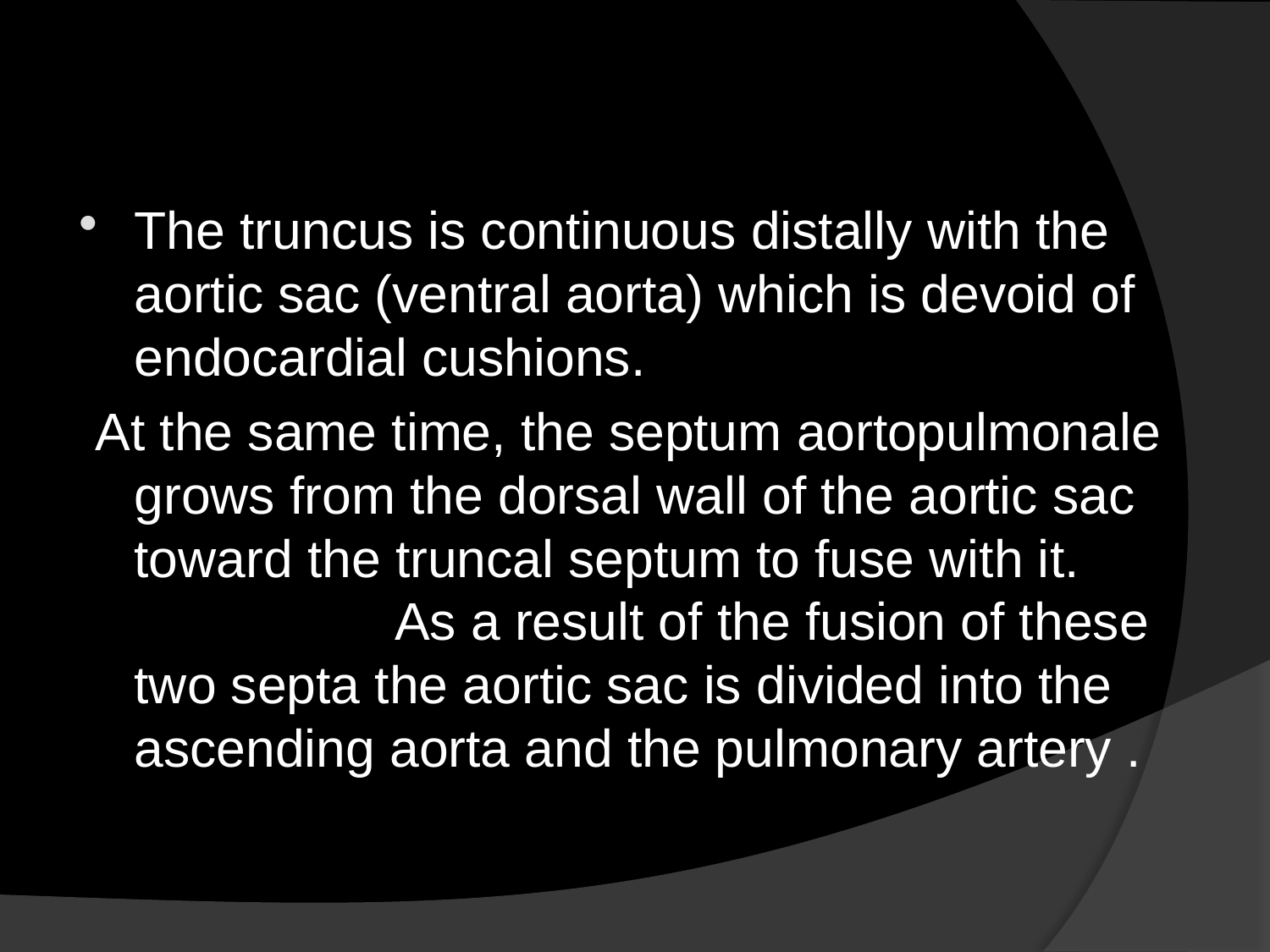

#

The truncus is continuous distally with the aortic sac (ventral aorta) which is devoid of endocardial cushions.
 At the same time, the septum aortopulmonale grows from the dorsal wall of the aortic sac toward the truncal septum to fuse with it.                          As a result of the fusion of these two septa the aortic sac is divided into the ascending aorta and the pulmonary artery .